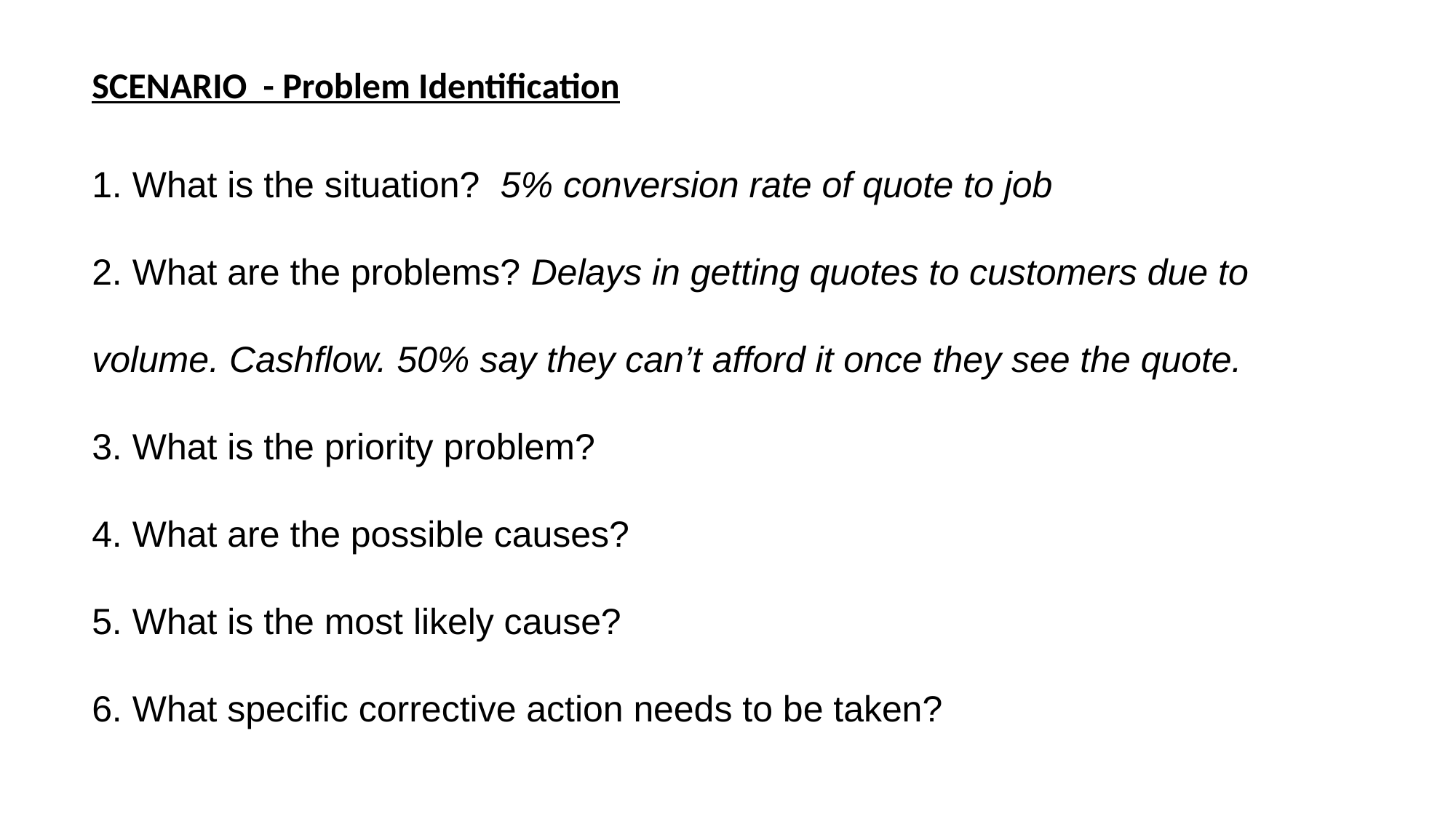

SCENARIO  - Problem Identification
1. What is the situation?  5% conversion rate of quote to job
2. What are the problems? Delays in getting quotes to customers due to volume. Cashflow. 50% say they can’t afford it once they see the quote.
3. What is the priority problem?
4. What are the possible causes?
5. What is the most likely cause?
6. What specific corrective action needs to be taken?